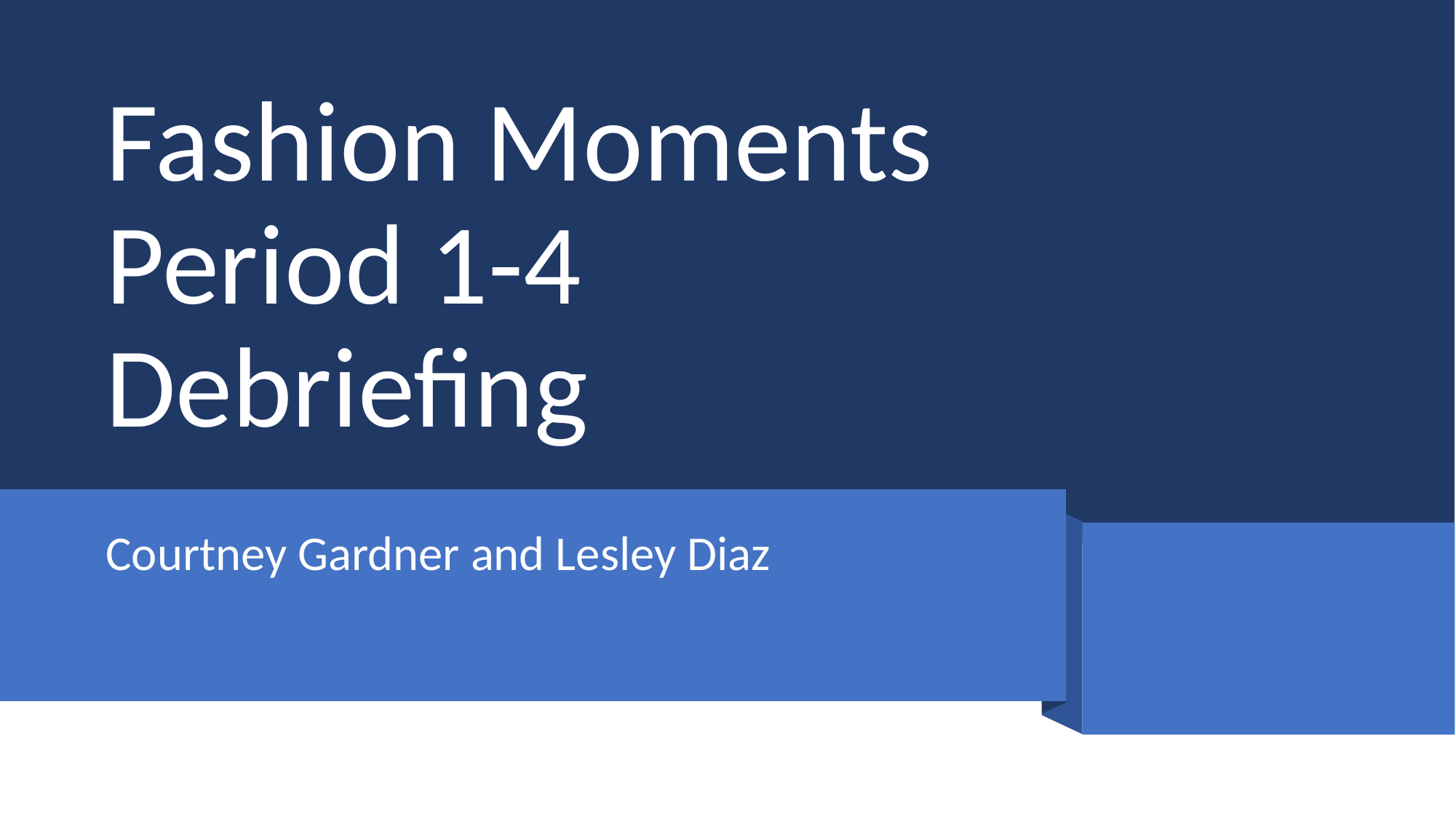

# Fashion Moments Period 1-4 Debriefing

Courtney Gardner and Lesley Diaz